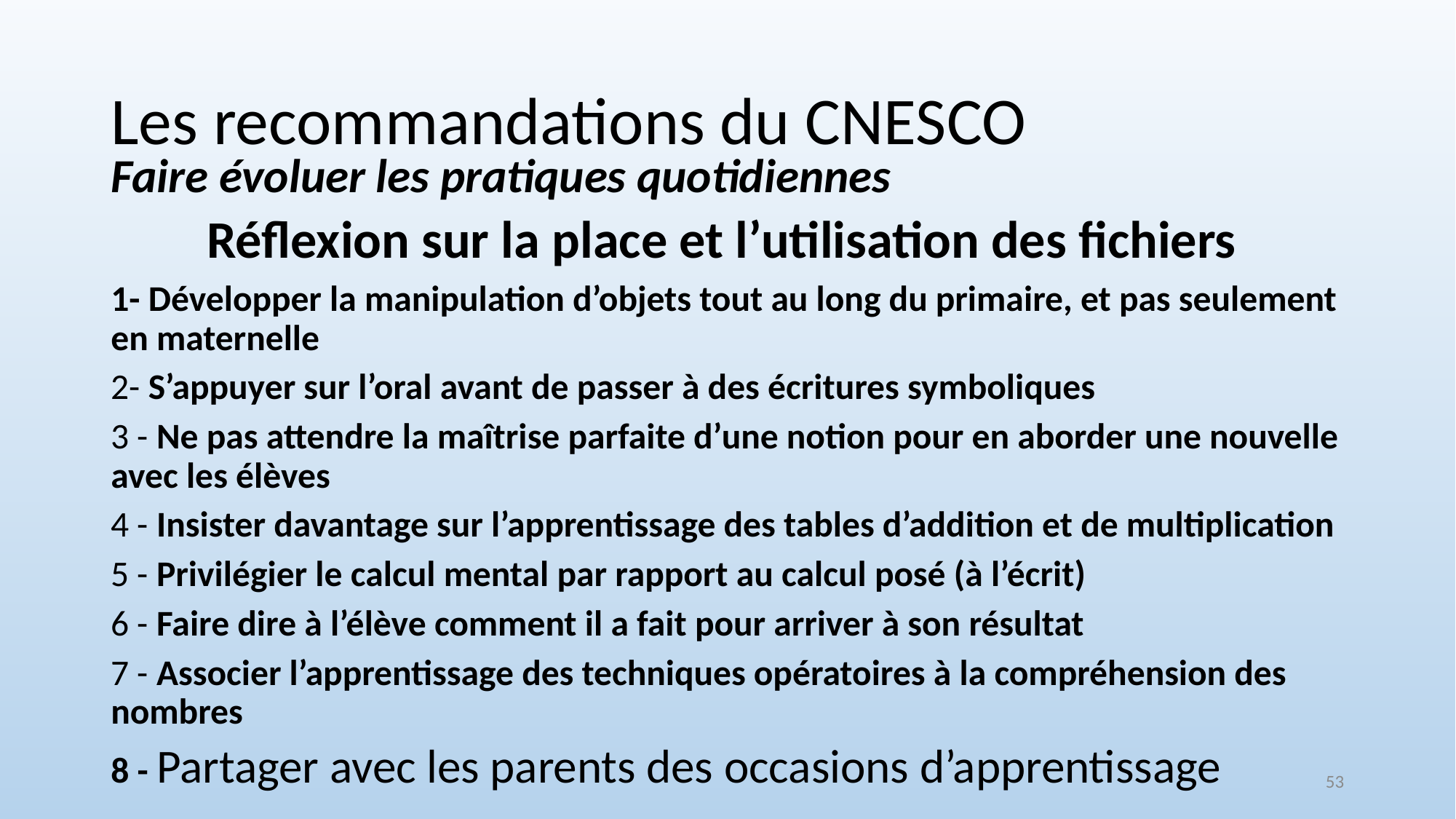

# Les recommandations du CNESCO
Faire évoluer les pratiques quotidiennes
Réflexion sur la place et l’utilisation des fichiers
1- Développer la manipulation d’objets tout au long du primaire, et pas seulement en maternelle
2- S’appuyer sur l’oral avant de passer à des écritures symboliques
3 - Ne pas attendre la maîtrise parfaite d’une notion pour en aborder une nouvelle avec les élèves
4 - Insister davantage sur l’apprentissage des tables d’addition et de multiplication
5 - Privilégier le calcul mental par rapport au calcul posé (à l’écrit)
6 - Faire dire à l’élève comment il a fait pour arriver à son résultat
7 - Associer l’apprentissage des techniques opératoires à la compréhension des nombres
8 - Partager avec les parents des occasions d’apprentissage

53